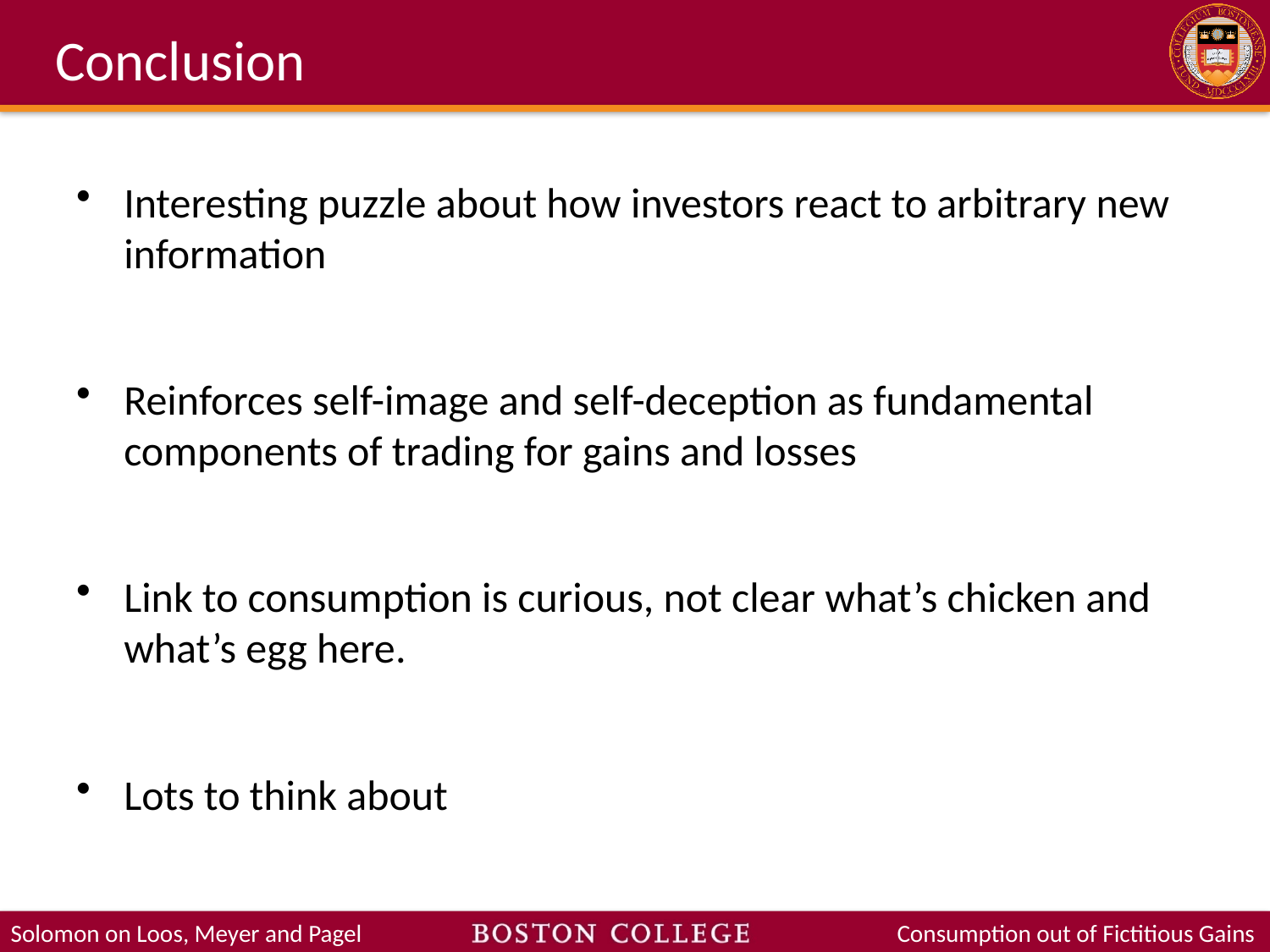

# Conclusion

Interesting puzzle about how investors react to arbitrary new information

Reinforces self-image and self-deception as fundamental components of trading for gains and losses

Link to consumption is curious, not clear what’s chicken and what’s egg here.

Lots to think about